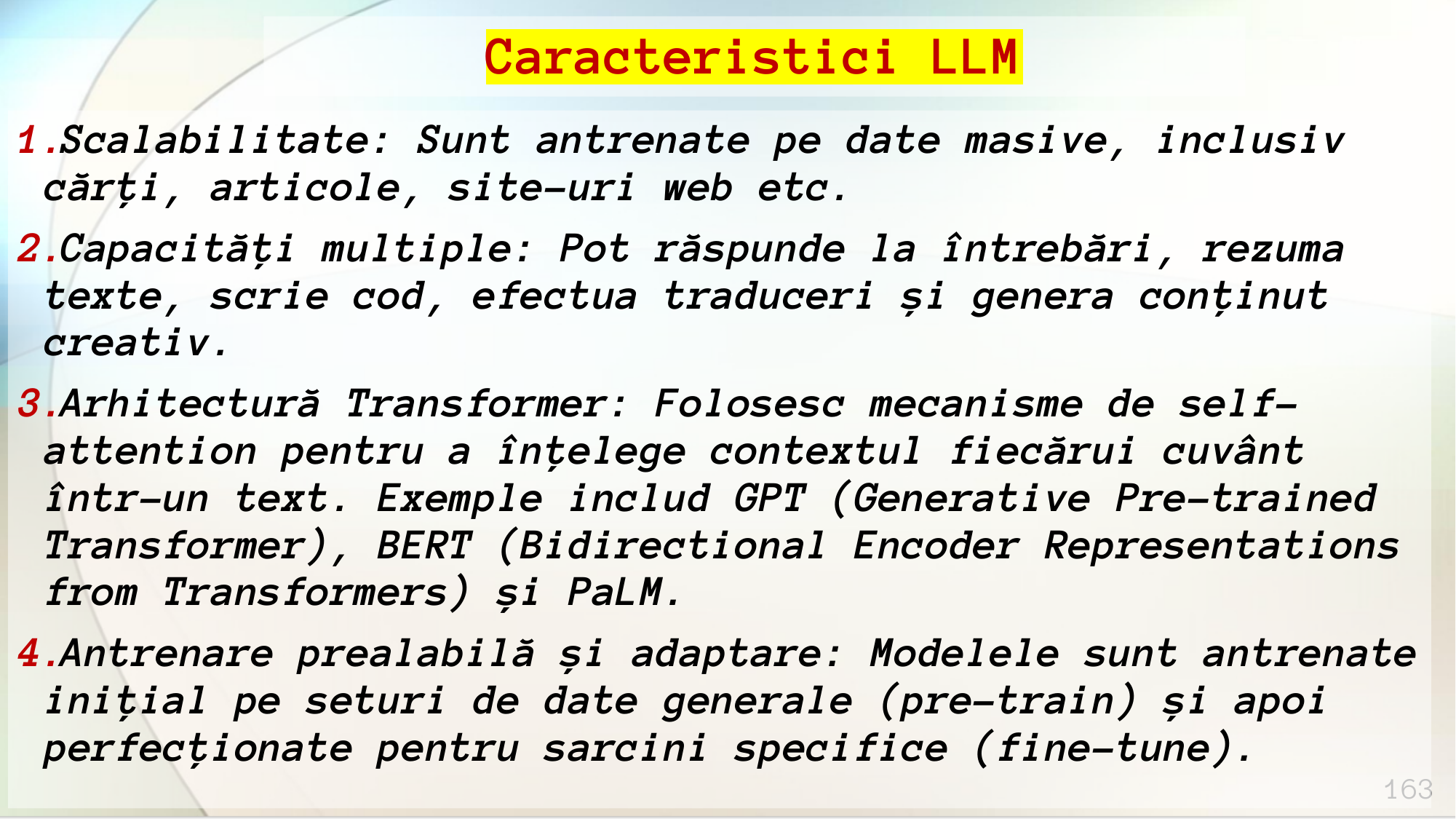

# Caracteristici LLM
Scalabilitate: Sunt antrenate pe date masive, inclusiv cărți, articole, site-uri web etc.
Capacități multiple: Pot răspunde la întrebări, rezuma texte, scrie cod, efectua traduceri și genera conținut creativ.
Arhitectură Transformer: Folosesc mecanisme de self-attention pentru a înțelege contextul fiecărui cuvânt într-un text. Exemple includ GPT (Generative Pre-trained Transformer), BERT (Bidirectional Encoder Representations from Transformers) și PaLM.
Antrenare prealabilă și adaptare: Modelele sunt antrenate inițial pe seturi de date generale (pre-train) și apoi perfecționate pentru sarcini specifice (fine-tune).

163